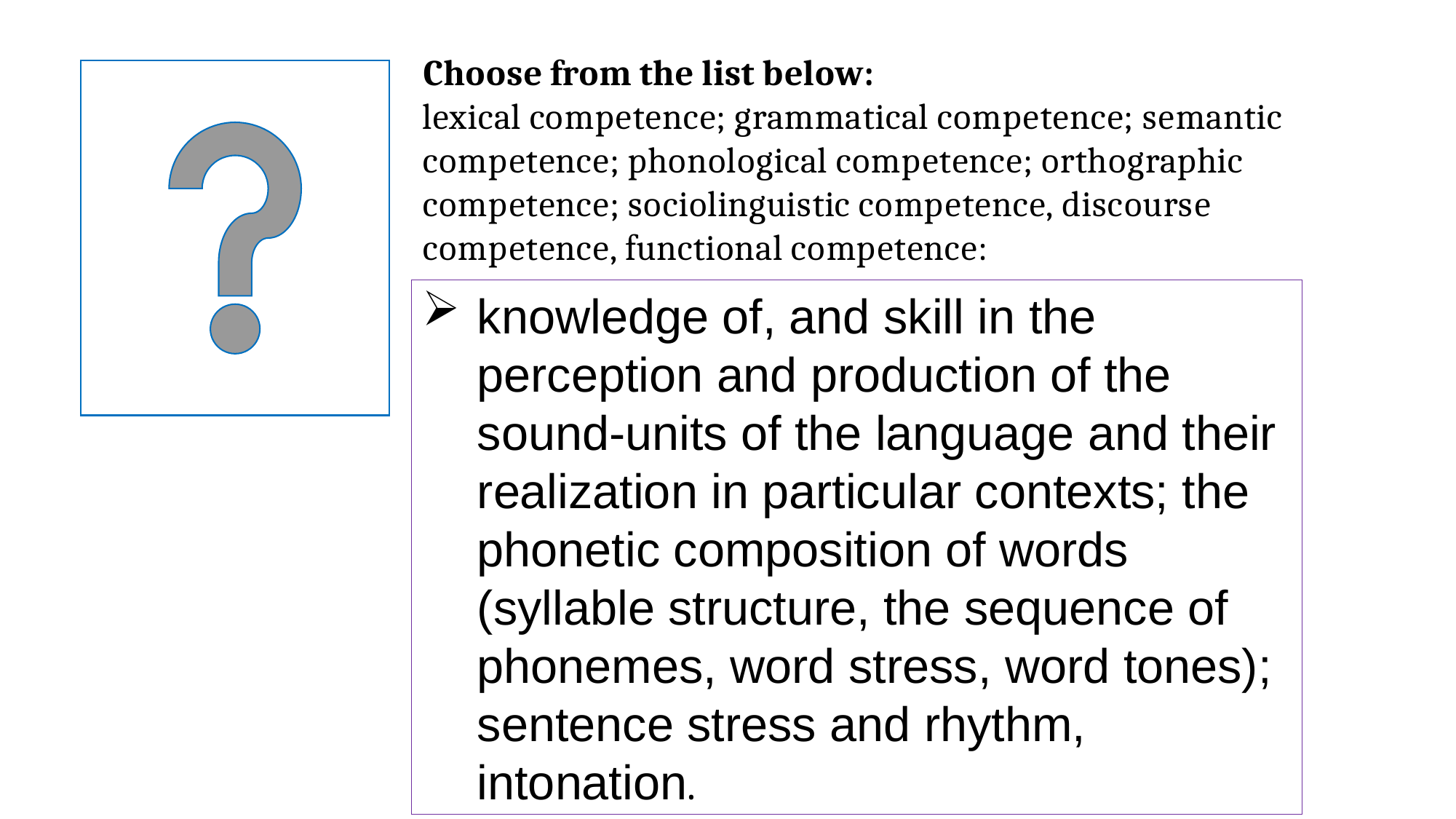

Choose from the list below:
lexical competence; grammatical competence; semantic competence; phonological competence; orthographic competence; sociolinguistic competence, discourse competence, functional competence:

knowledge of, and skill in the perception and production of the sound-units of the language and their realization in particular contexts; the phonetic composition of words (syllable structure, the sequence of phonemes, word stress, word tones); sentence stress and rhythm, intonation.